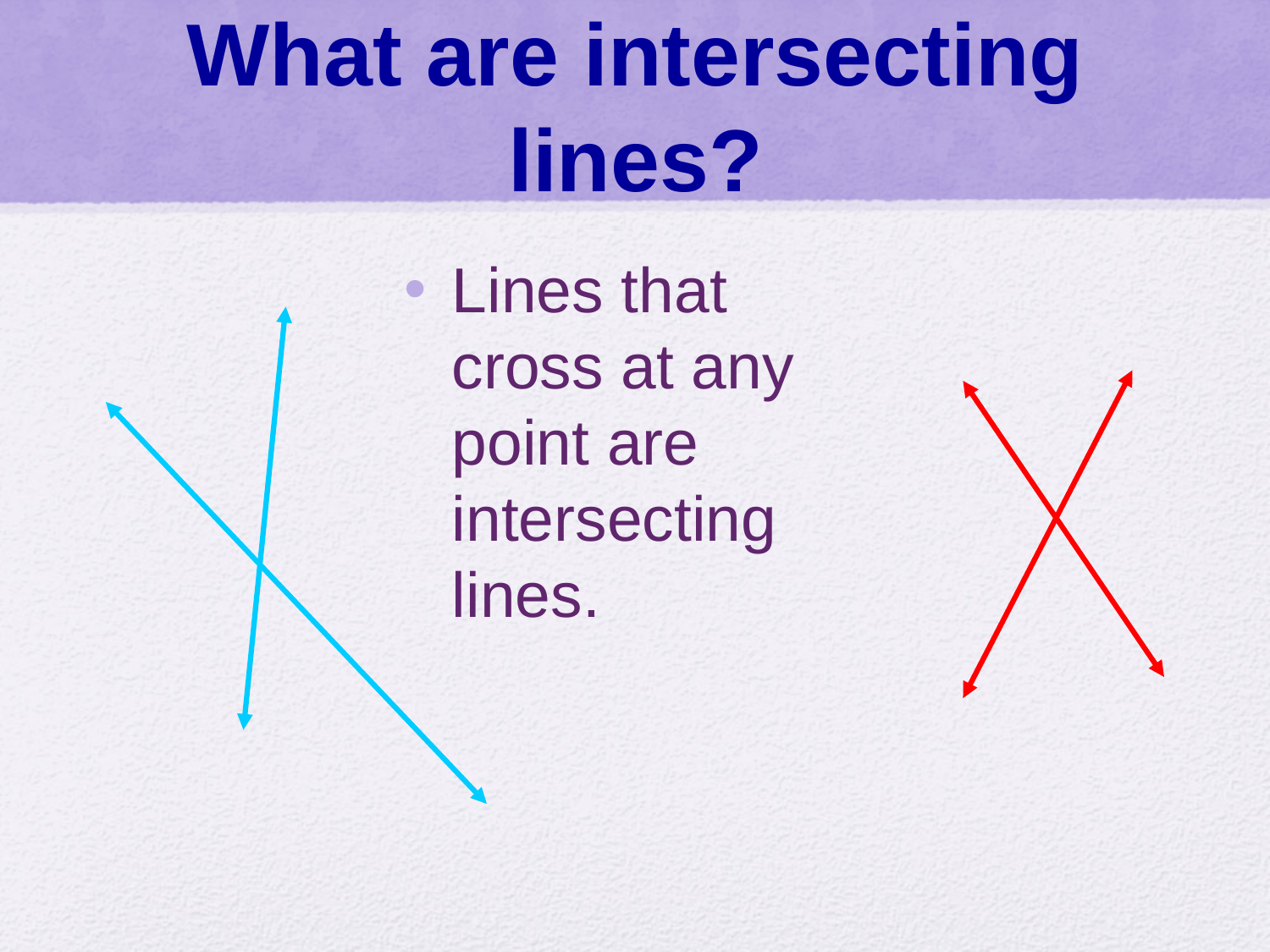

# What are intersecting lines?
Lines that cross at any point are intersecting lines.